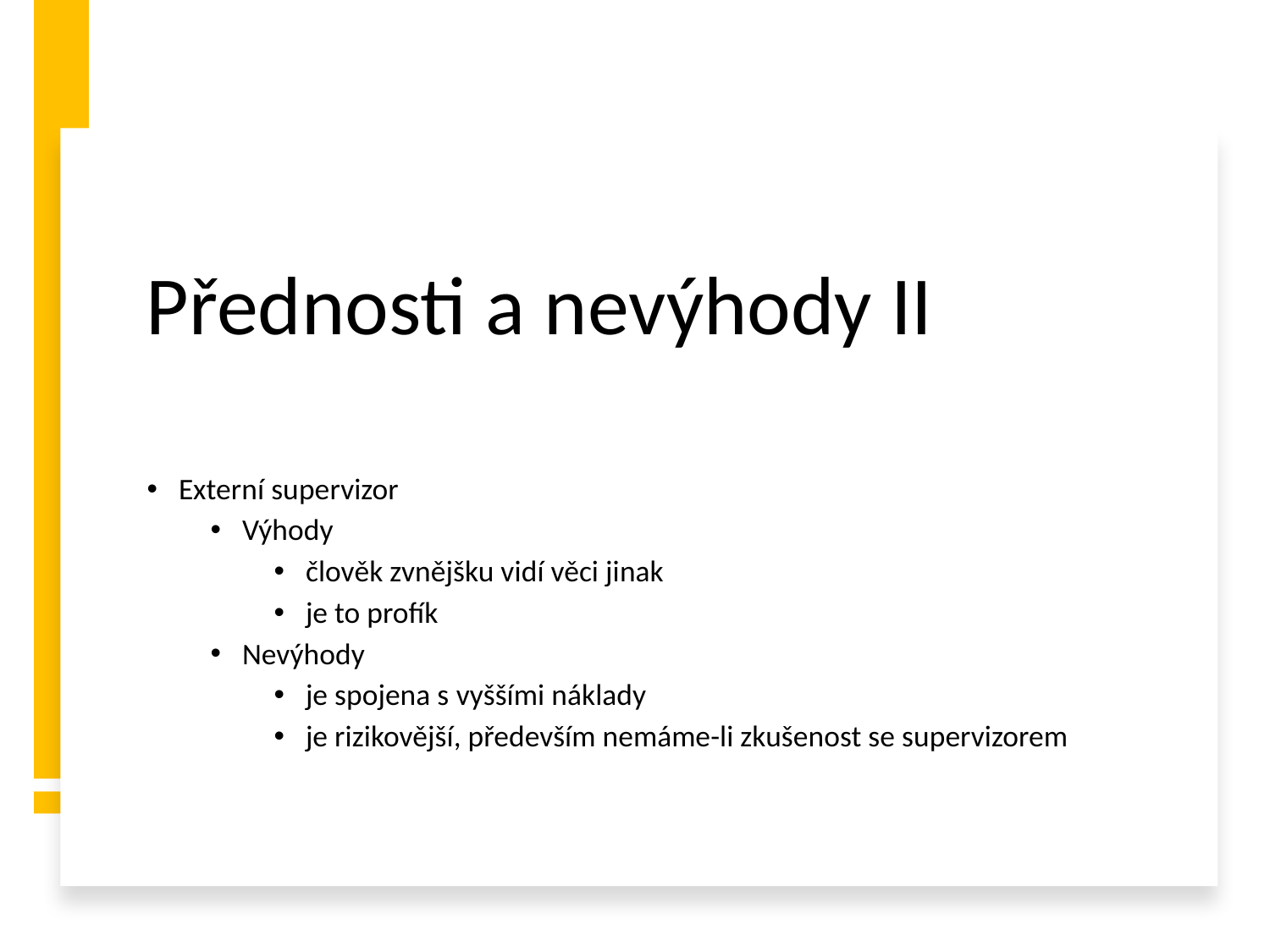

# Přednosti a nevýhody II

Externí supervizor
Výhody
člověk zvnějšku vidí věci jinak
je to profík
Nevýhody
je spojena s vyššími náklady
je rizikovější, především nemáme-li zkušenost se supervizorem